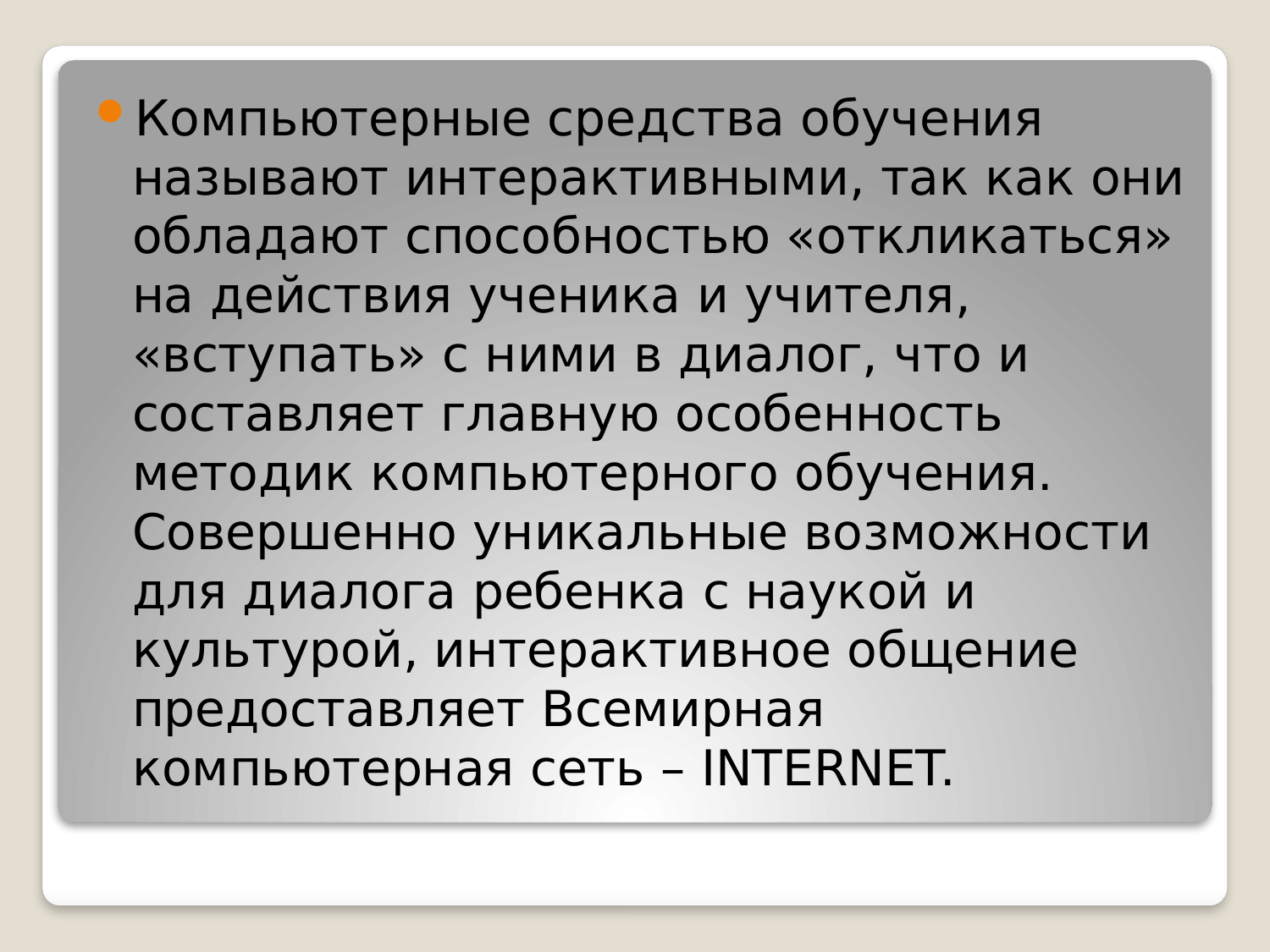

Компьютерные средства обучения называют интерактивными, так как они обладают способностью «откликаться» на действия ученика и учителя, «вступать» с ними в диалог, что и составляет главную особенность методик компьютерного обучения. Совершенно уникальные возможности для диалога ребенка с наукой и культурой, интерактивное общение предоставляет Всемирная компьютерная сеть – INTERNET.

#